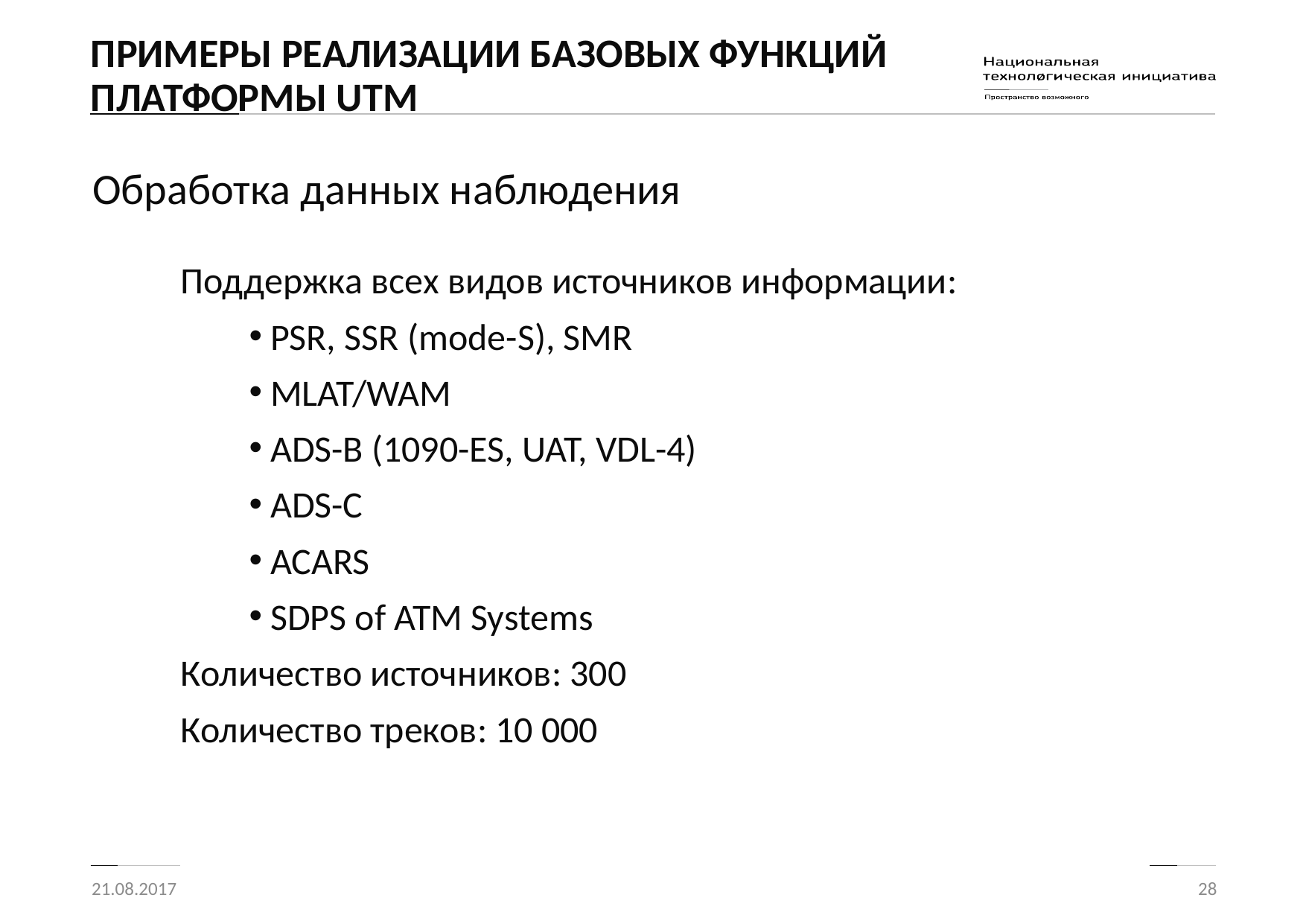

# Примеры реализации базовых функций платформы UTM
Обработка данных наблюдения
Поддержка всех видов источников информации:
 PSR, SSR (mode-S), SMR
 MLAT/WAM
 ADS-B (1090-ES, UAT, VDL-4)
 ADS-C
 ACARS
 SDPS of ATM Systems
Количество источников: 300
Количество треков: 10 000
21.08.2017
28